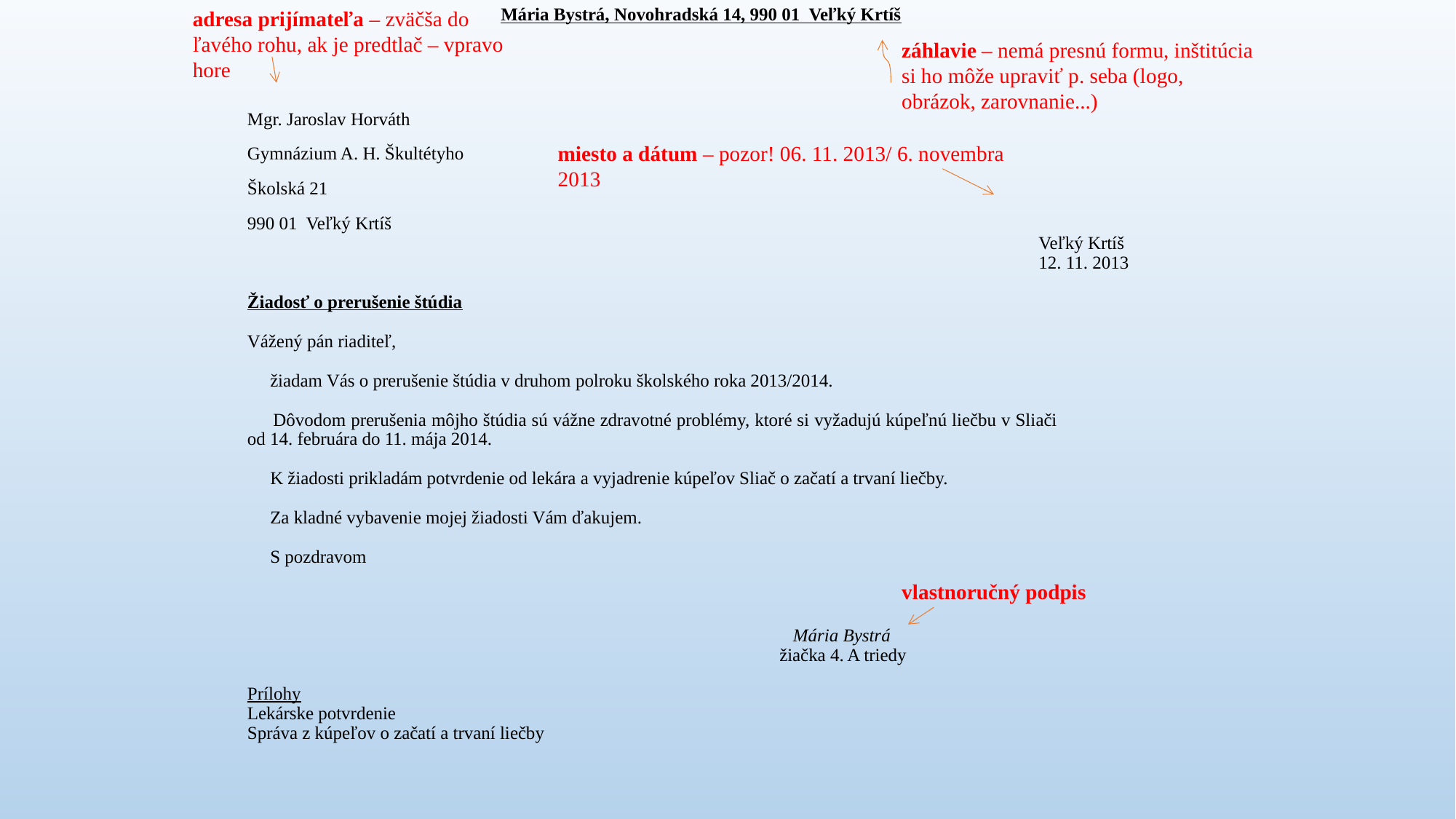

adresa prijímateľa – zväčša do ľavého rohu, ak je predtlač – vpravo hore
Mária Bystrá, Novohradská 14, 990 01  Veľký Krtíš

Mgr. Jaroslav Horváth
Gymnázium A. H. Škultétyho
Školská 21
990 01  Veľký Krtíš
								Veľký Krtíš
								12. 11. 2013

Žiadosť o prerušenie štúdia

Vážený pán riaditeľ,

     žiadam Vás o prerušenie štúdia v druhom polroku školského roka 2013/2014.

     Dôvodom prerušenia môjho štúdia sú vážne zdravotné problémy, ktoré si vyžadujú kúpeľnú liečbu v Sliači                    od 14. februára do 11. mája 2014.

     K žiadosti prikladám potvrdenie od lekára a vyjadrenie kúpeľov Sliač o začatí a trvaní liečby.

     Za kladné vybavenie mojej žiadosti Vám ďakujem.

     S pozdravom

					Mária Bystrá
			                                             žiačka 4. A triedy

Prílohy
Lekárske potvrdenie
Správa z kúpeľov o začatí a trvaní liečby

záhlavie – nemá presnú formu, inštitúcia si ho môže upraviť p. seba (logo, obrázok, zarovnanie...)
miesto a dátum – pozor! 06. 11. 2013/ 6. novembra 2013
vlastnoručný podpis